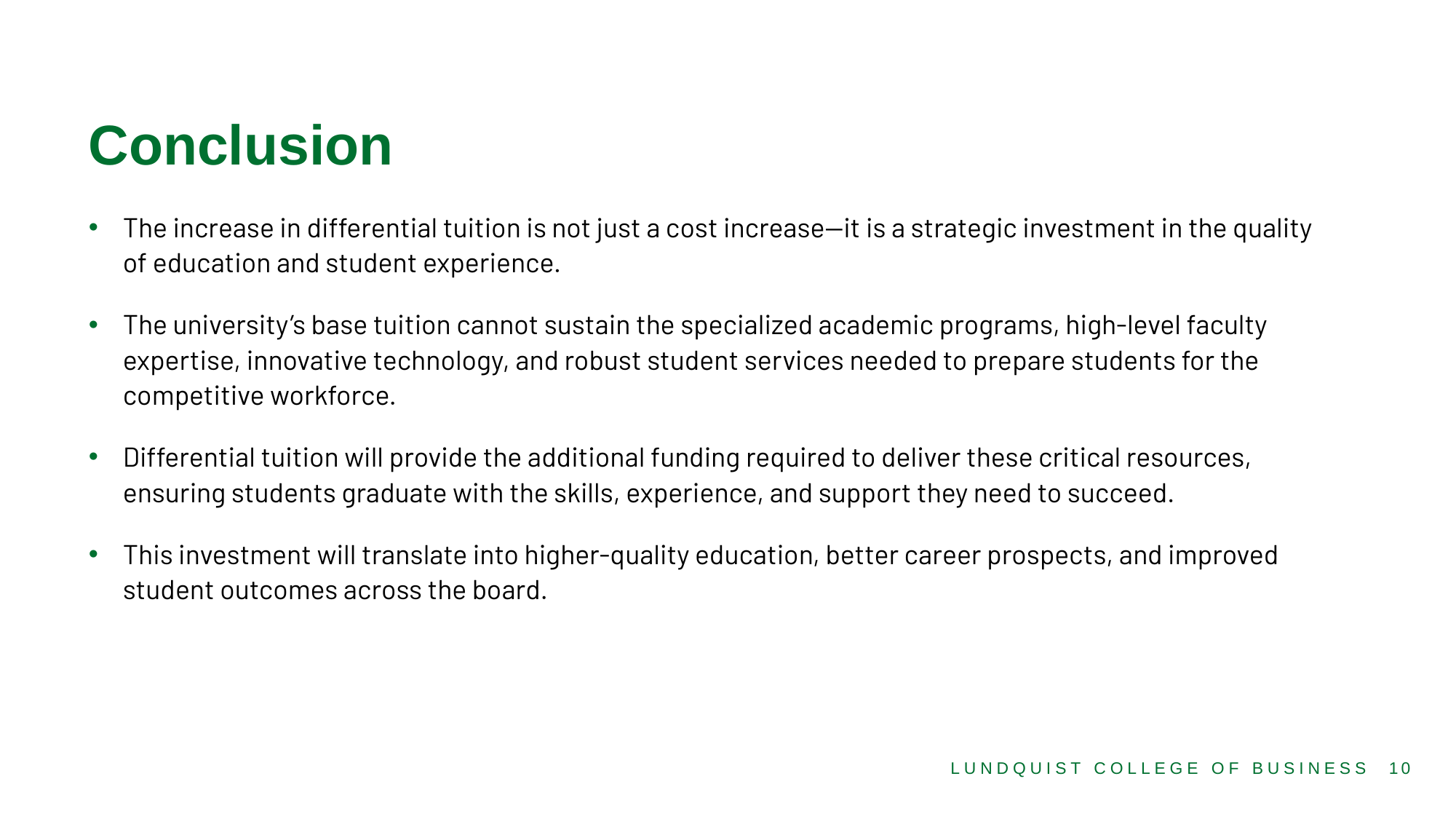

# Conclusion
The increase in differential tuition is not just a cost increase—it is a strategic investment in the quality of education and student experience.
The university’s base tuition cannot sustain the specialized academic programs, high-level faculty expertise, innovative technology, and robust student services needed to prepare students for the competitive workforce.
Differential tuition will provide the additional funding required to deliver these critical resources, ensuring students graduate with the skills, experience, and support they need to succeed.
This investment will translate into higher-quality education, better career prospects, and improved student outcomes across the board.